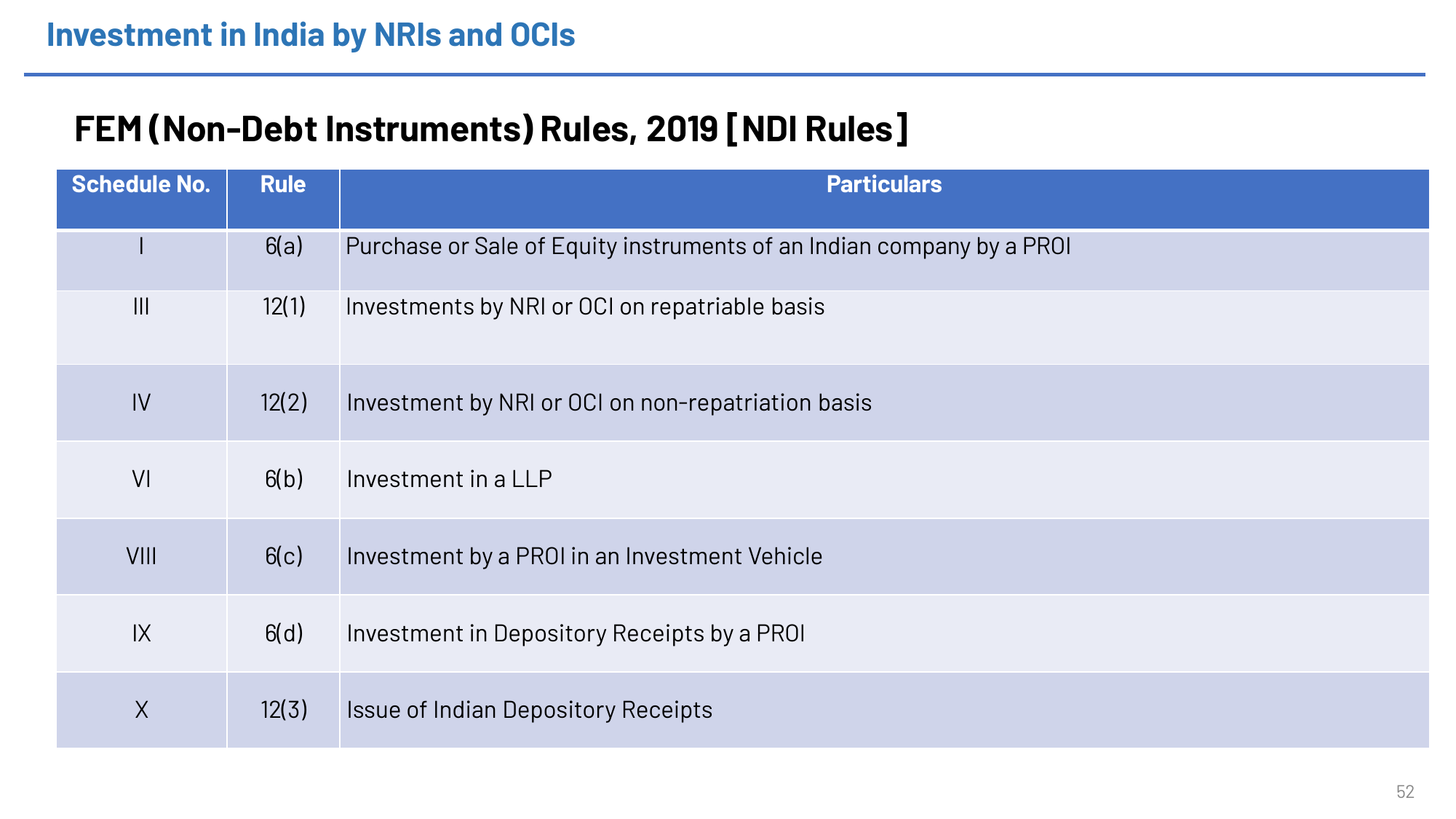

# Investment in India by NRIs and OCIs
FEM (Non-Debt Instruments) Rules, 2019 [NDI Rules]
| Schedule No. | Rule | Particulars |
| --- | --- | --- |
| I | 6(a) | Purchase or Sale of Equity instruments of an Indian company by a PROI |
| III | 12(1) | Investments by NRI or OCI on repatriable basis |
| IV | 12(2) | Investment by NRI or OCI on non-repatriation basis |
| VI | 6(b) | Investment in a LLP |
| VIII | 6(c) | Investment by a PROI in an Investment Vehicle |
| IX | 6(d) | Investment in Depository Receipts by a PROI |
| X | 12(3) | Issue of Indian Depository Receipts |
52